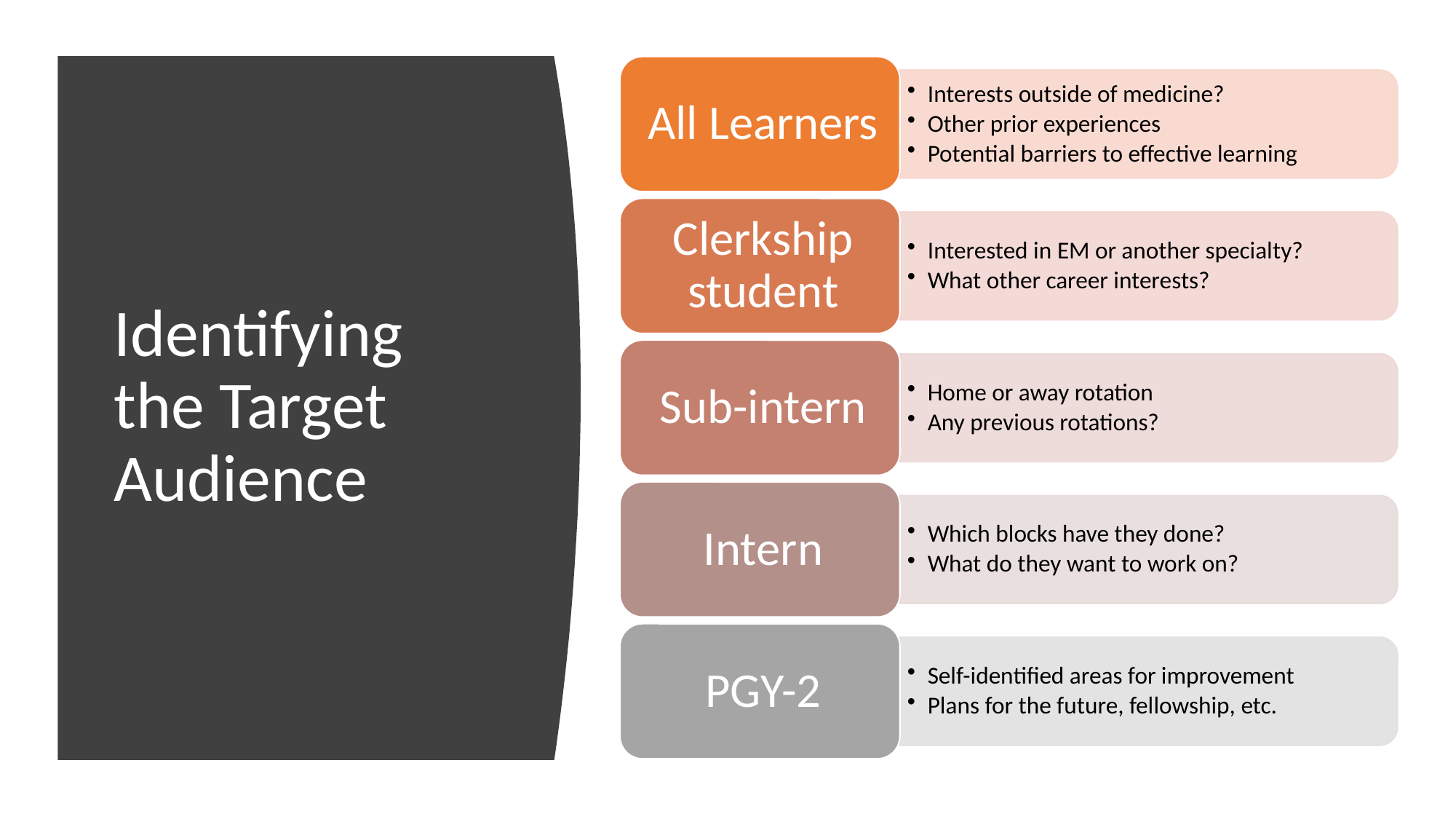

Interests outside of medicine?
Other prior experiences
Potential barriers to effective learning
All Learners
Interested in EM or another specialty?
What other career interests?
Clerkship student
Home or away rotation
Any previous rotations?
Sub-intern
Which blocks have they done?
What do they want to work on?
Intern
Self-identified areas for improvement
Plans for the future, fellowship, etc.
PGY-2

# Identifying the Target Audience